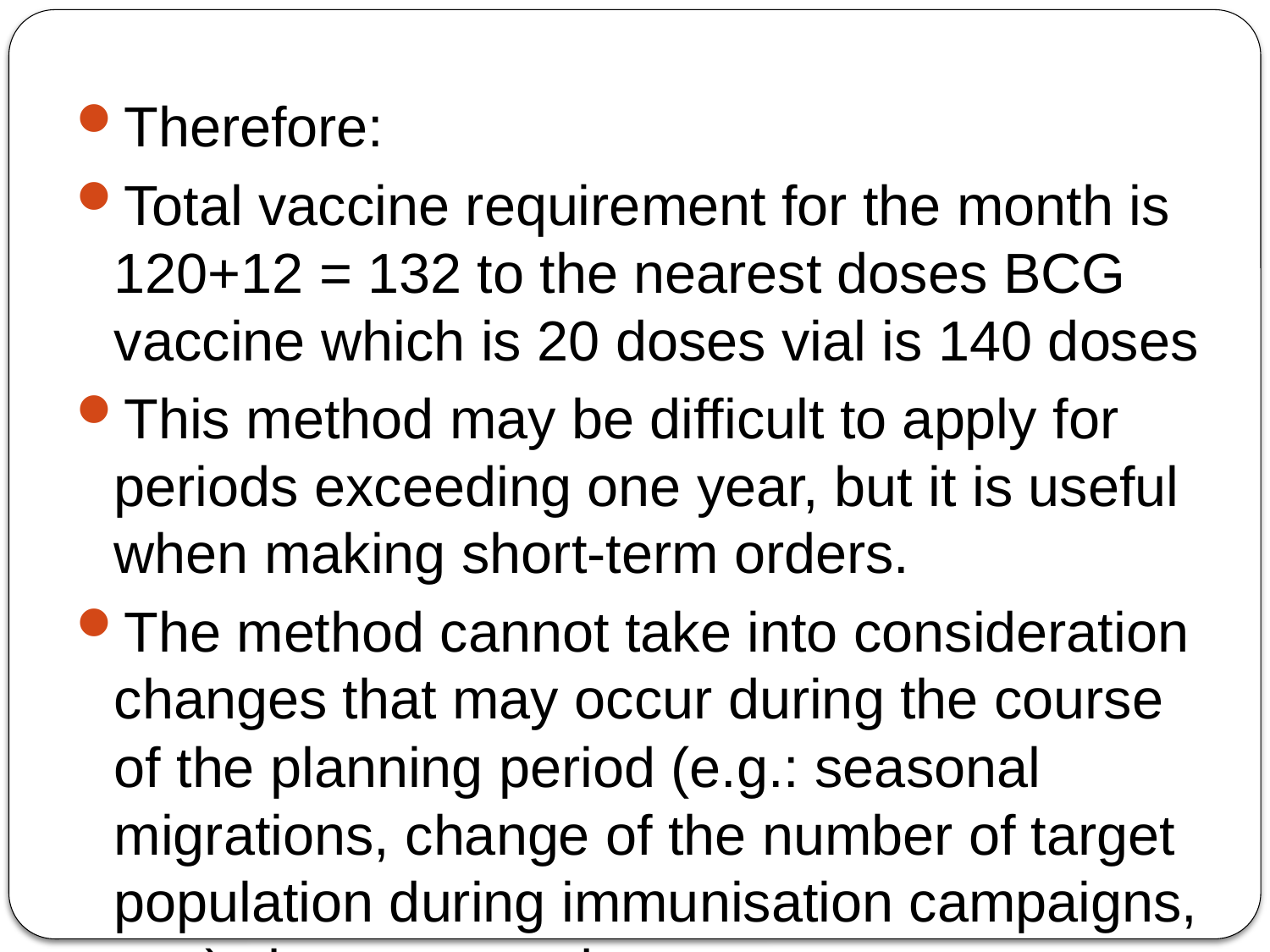

#
Therefore:
Total vaccine requirement for the month is 120+12 = 132 to the nearest doses BCG vaccine which is 20 doses vial is 140 doses
This method may be difficult to apply for periods exceeding one year, but it is useful when making short-term orders.
The method cannot take into consideration changes that may occur during the course of the planning period (e.g.: seasonal migrations, change of the number of target population during immunisation campaigns, etc.) short-term orders.